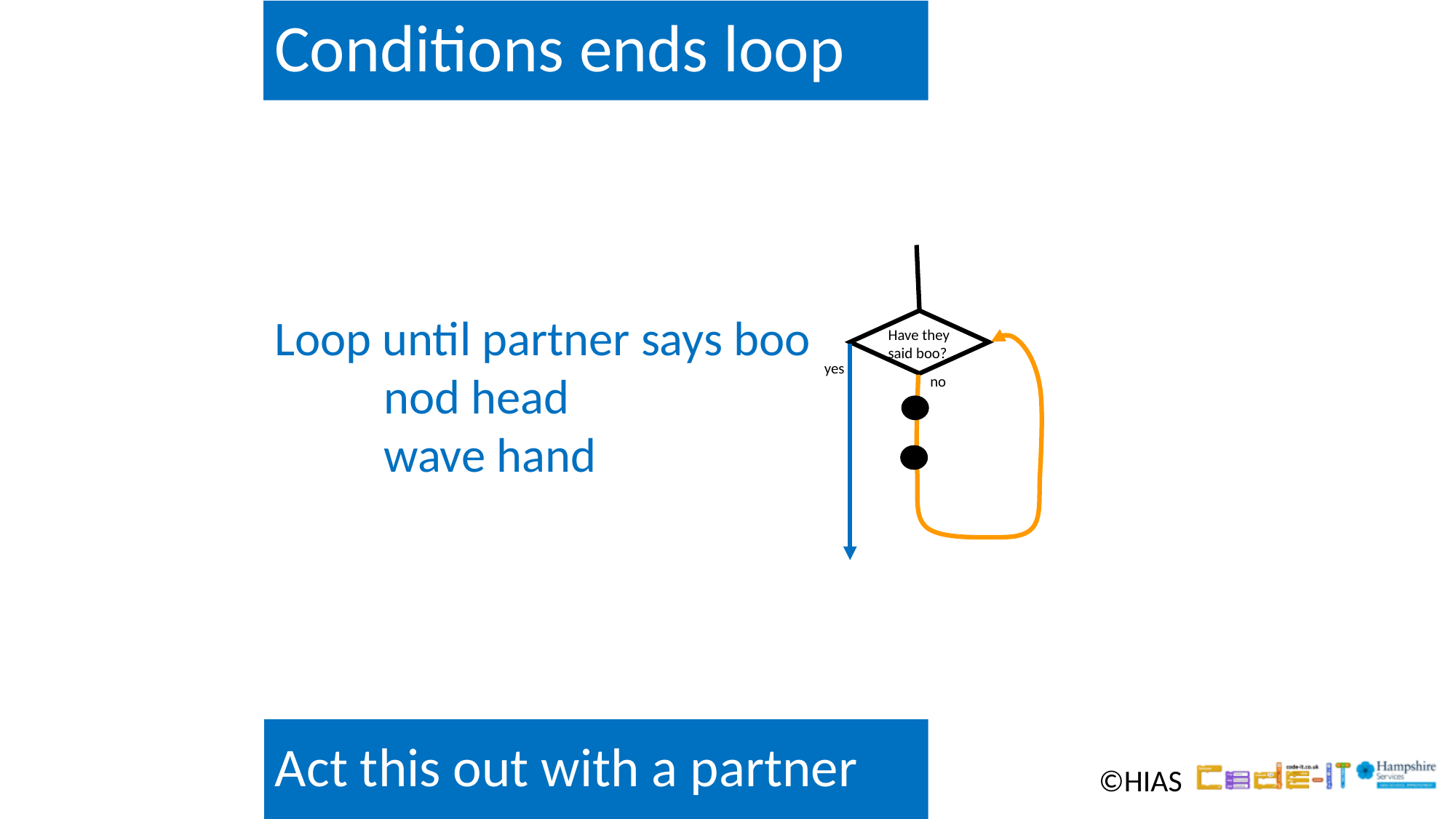

# Conditions ends loop
Loop until partner says boo
	nod head
	wave hand

Have they said boo?

yes
no

Act this out with a partner